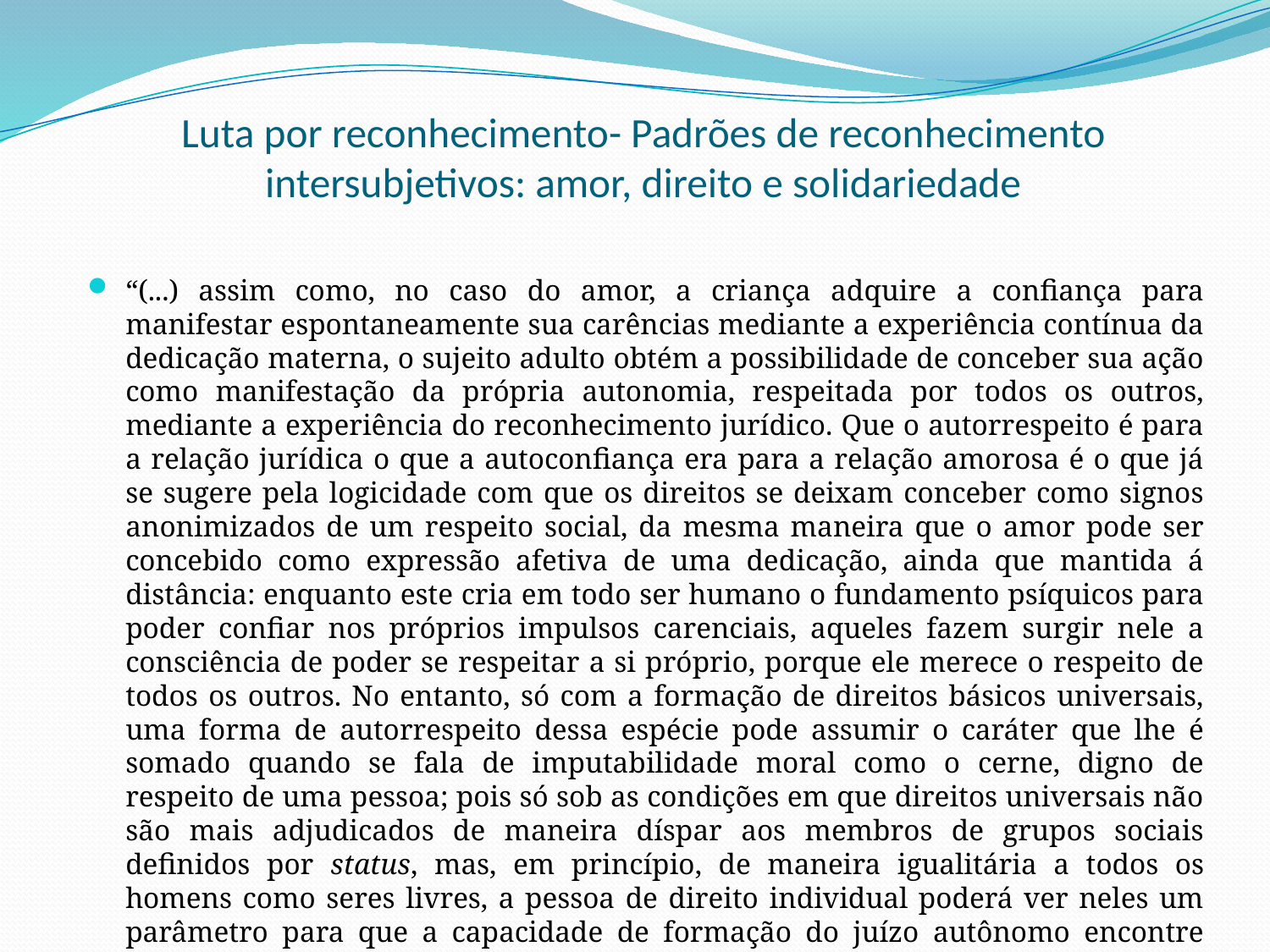

# Luta por reconhecimento- Padrões de reconhecimento intersubjetivos: amor, direito e solidariedade
“(...) assim como, no caso do amor, a criança adquire a confiança para manifestar espontaneamente sua carências mediante a experiência contínua da dedicação materna, o sujeito adulto obtém a possibilidade de conceber sua ação como manifestação da própria autonomia, respeitada por todos os outros, mediante a experiência do reconhecimento jurídico. Que o autorrespeito é para a relação jurídica o que a autoconfiança era para a relação amorosa é o que já se sugere pela logicidade com que os direitos se deixam conceber como signos anonimizados de um respeito social, da mesma maneira que o amor pode ser concebido como expressão afetiva de uma dedicação, ainda que mantida á distância: enquanto este cria em todo ser humano o fundamento psíquicos para poder confiar nos próprios impulsos carenciais, aqueles fazem surgir nele a consciência de poder se respeitar a si próprio, porque ele merece o respeito de todos os outros. No entanto, só com a formação de direitos básicos universais, uma forma de autorrespeito dessa espécie pode assumir o caráter que lhe é somado quando se fala de imputabilidade moral como o cerne, digno de respeito de uma pessoa; pois só sob as condições em que direitos universais não são mais adjudicados de maneira díspar aos membros de grupos sociais definidos por status, mas, em princípio, de maneira igualitária a todos os homens como seres livres, a pessoa de direito individual poderá ver neles um parâmetro para que a capacidade de formação do juízo autônomo encontre reconhecimento nela.” (p. 195)